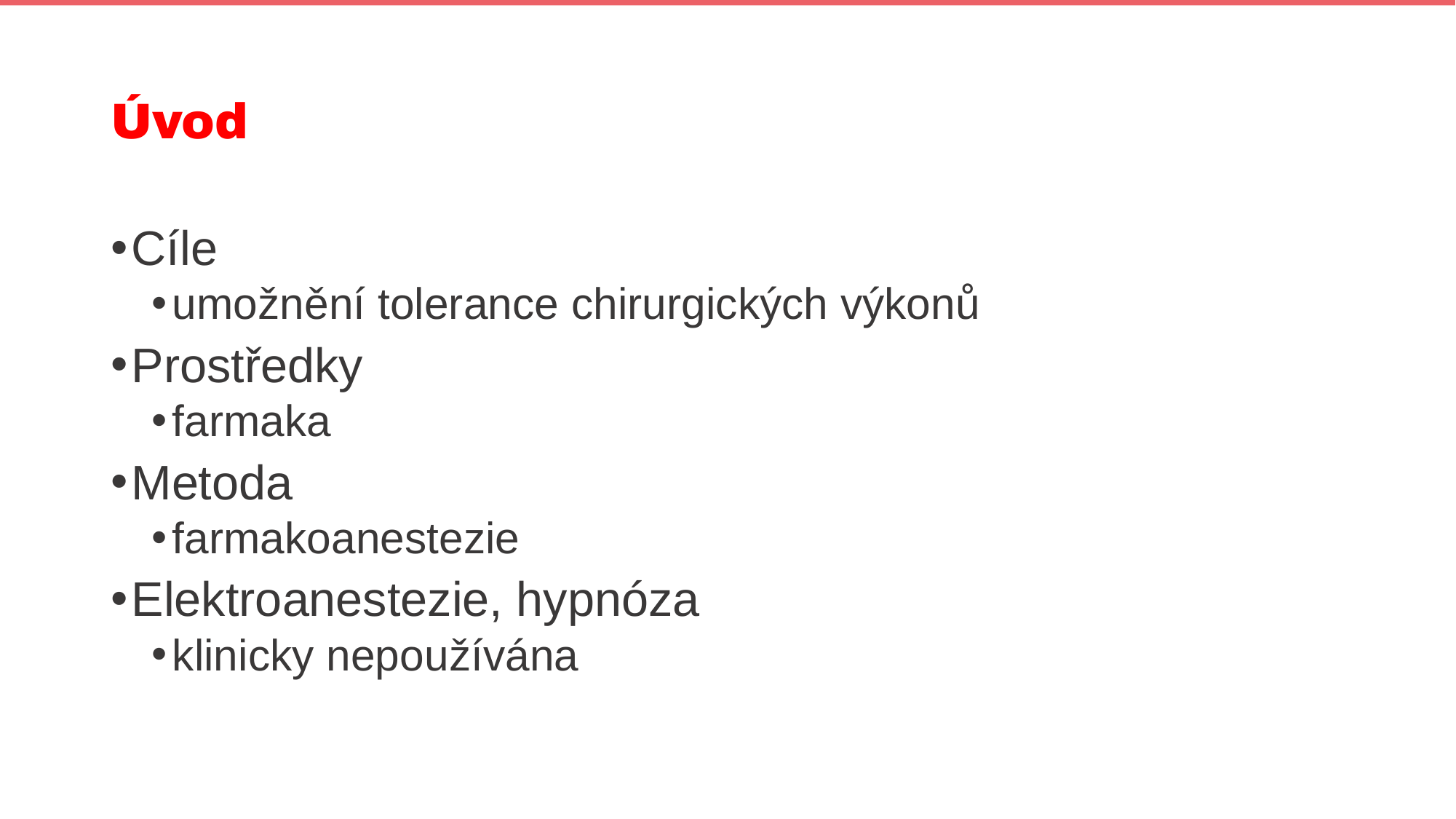

# Úvod
Cíle
umožnění tolerance chirurgických výkonů
Prostředky
farmaka
Metoda
farmakoanestezie
Elektroanestezie, hypnóza
klinicky nepoužívána